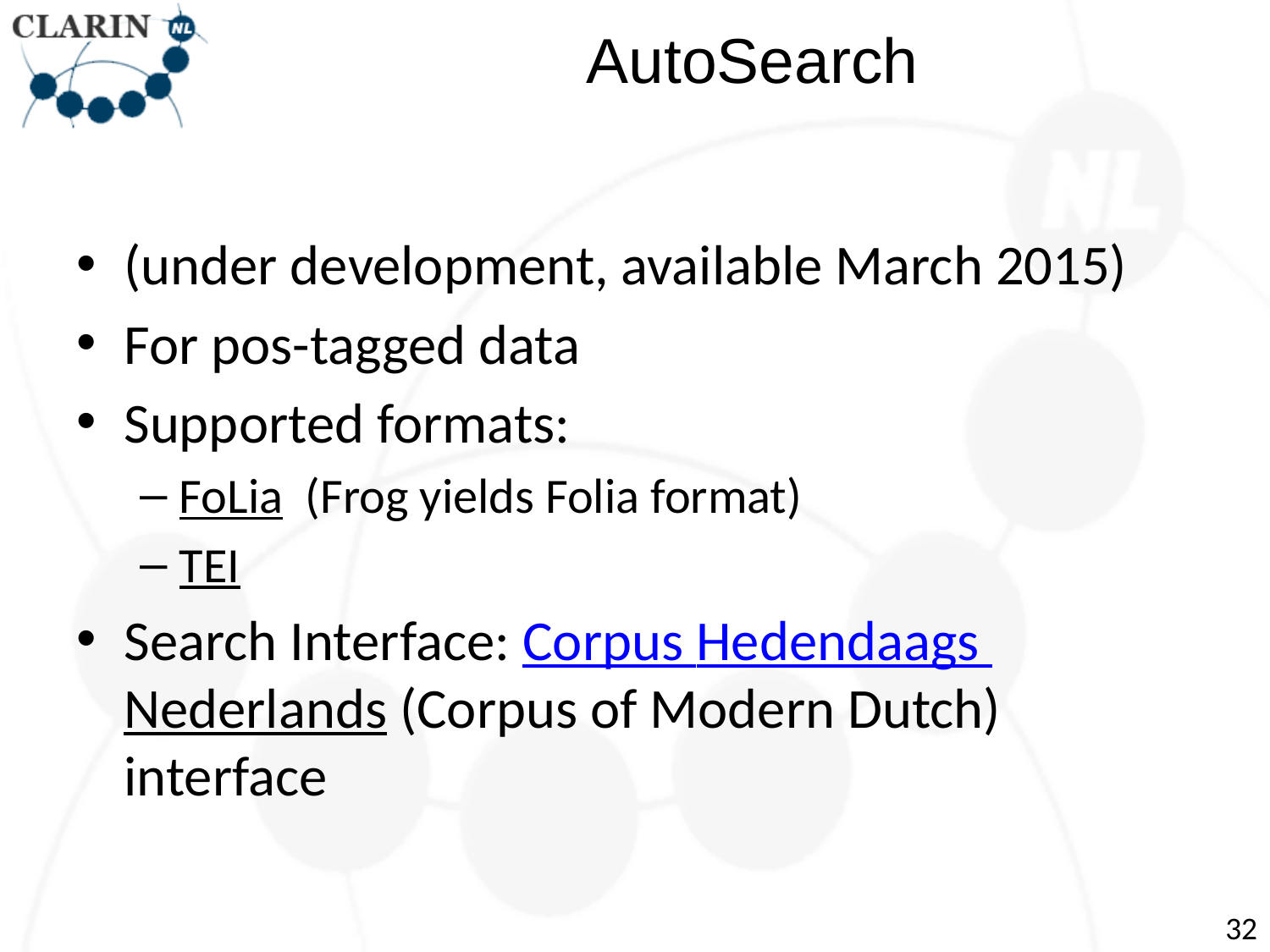

# AutoSearch
(under development, available March 2015)
For pos-tagged data
Supported formats:
FoLia  (Frog yields Folia format)
TEI
Search Interface: Corpus Hedendaags Nederlands (Corpus of Modern Dutch) interface

32